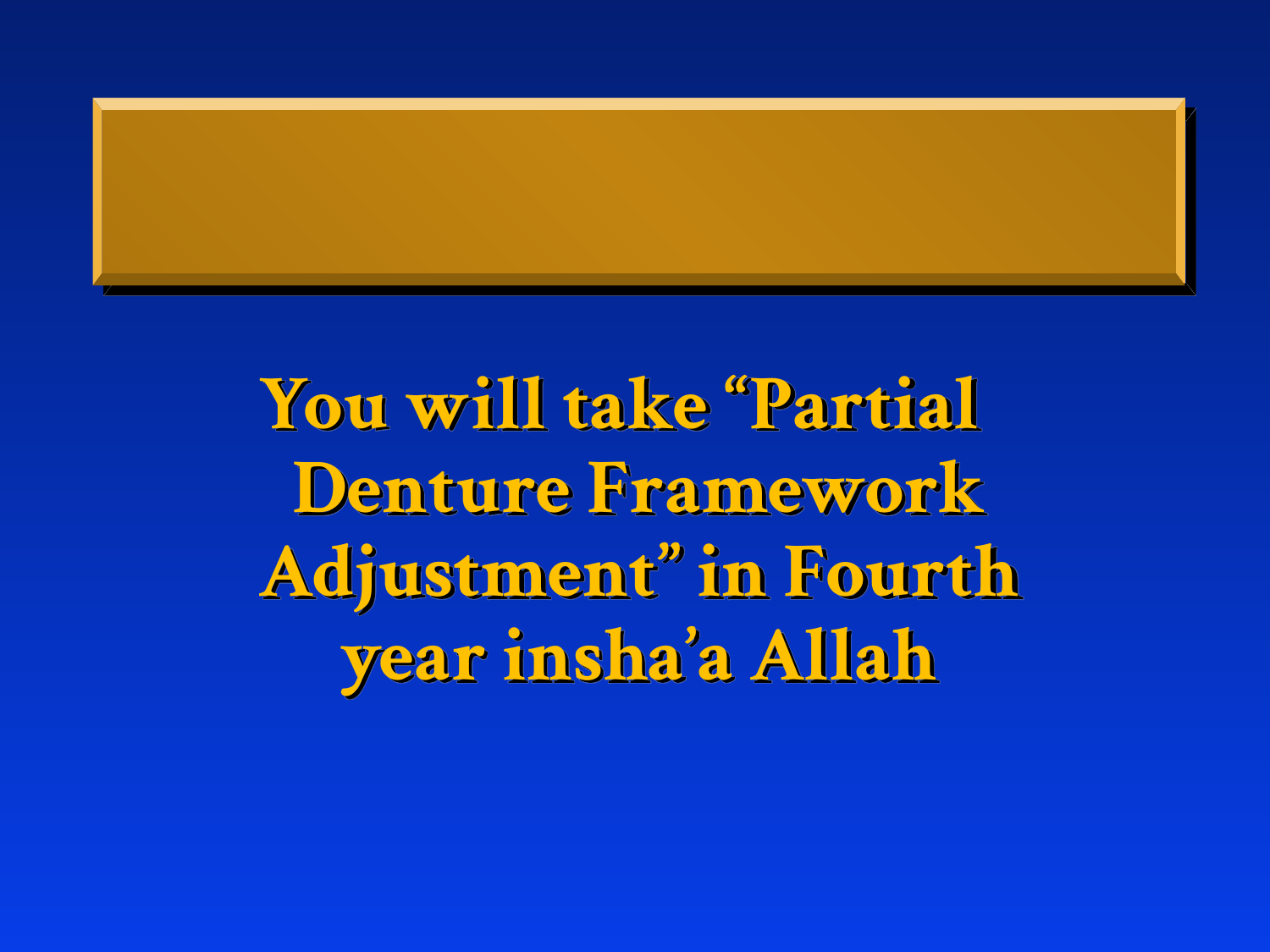

#
You will take “Partial Denture Framework Adjustment” in Fourth year insha’a Allah